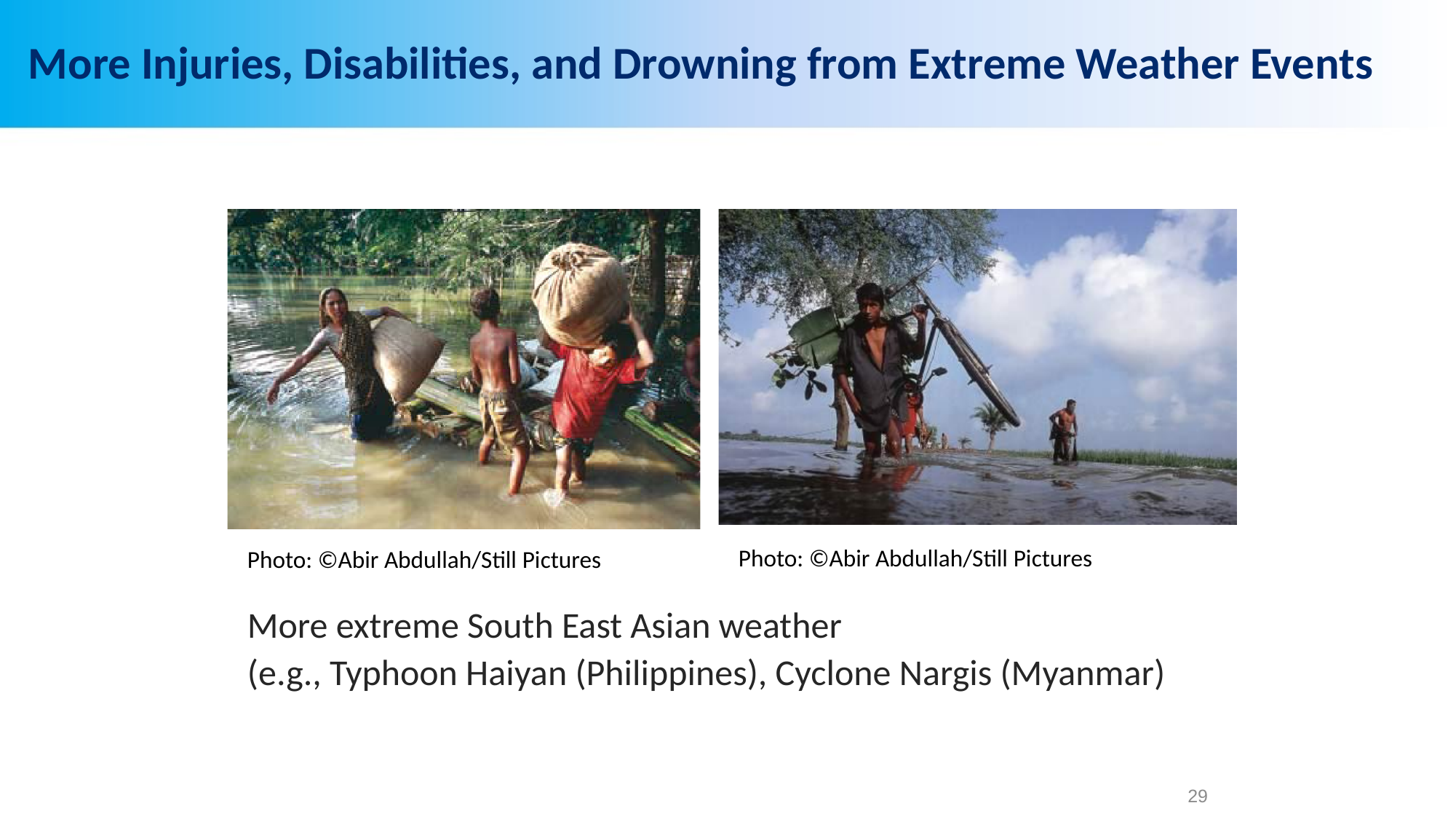

# More Injuries, Disabilities, and Drowning from Extreme Weather Events

Photo: ©Abir Abdullah/Still Pictures
Photo: ©Abir Abdullah/Still Pictures
More extreme South East Asian weather
(e.g., Typhoon Haiyan (Philippines), Cyclone Nargis (Myanmar)
29